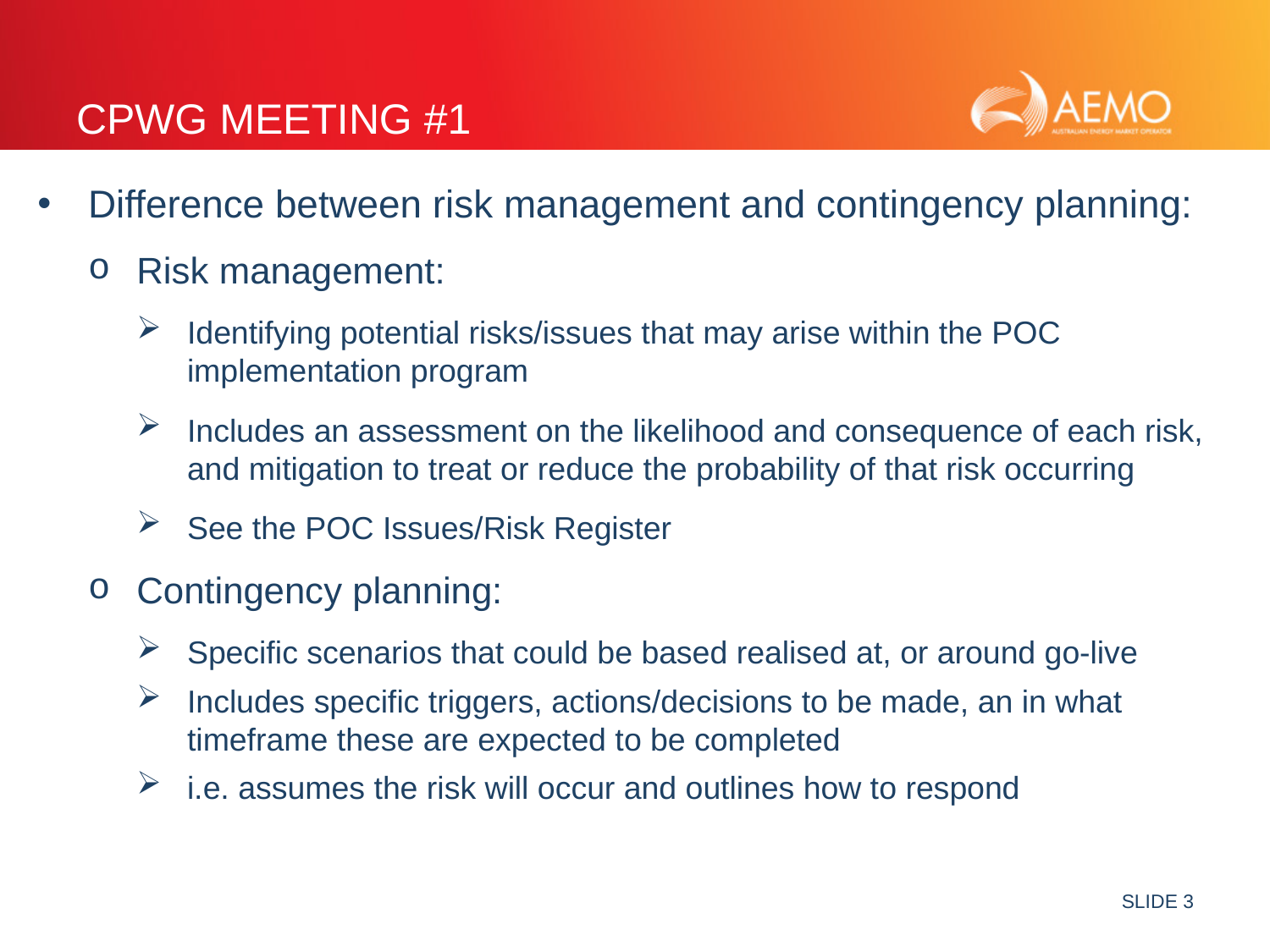

# CPWG Meeting #1
Difference between risk management and contingency planning:
Risk management:
Identifying potential risks/issues that may arise within the POC implementation program
Includes an assessment on the likelihood and consequence of each risk, and mitigation to treat or reduce the probability of that risk occurring
See the POC Issues/Risk Register
Contingency planning:
Specific scenarios that could be based realised at, or around go-live
Includes specific triggers, actions/decisions to be made, an in what timeframe these are expected to be completed
i.e. assumes the risk will occur and outlines how to respond